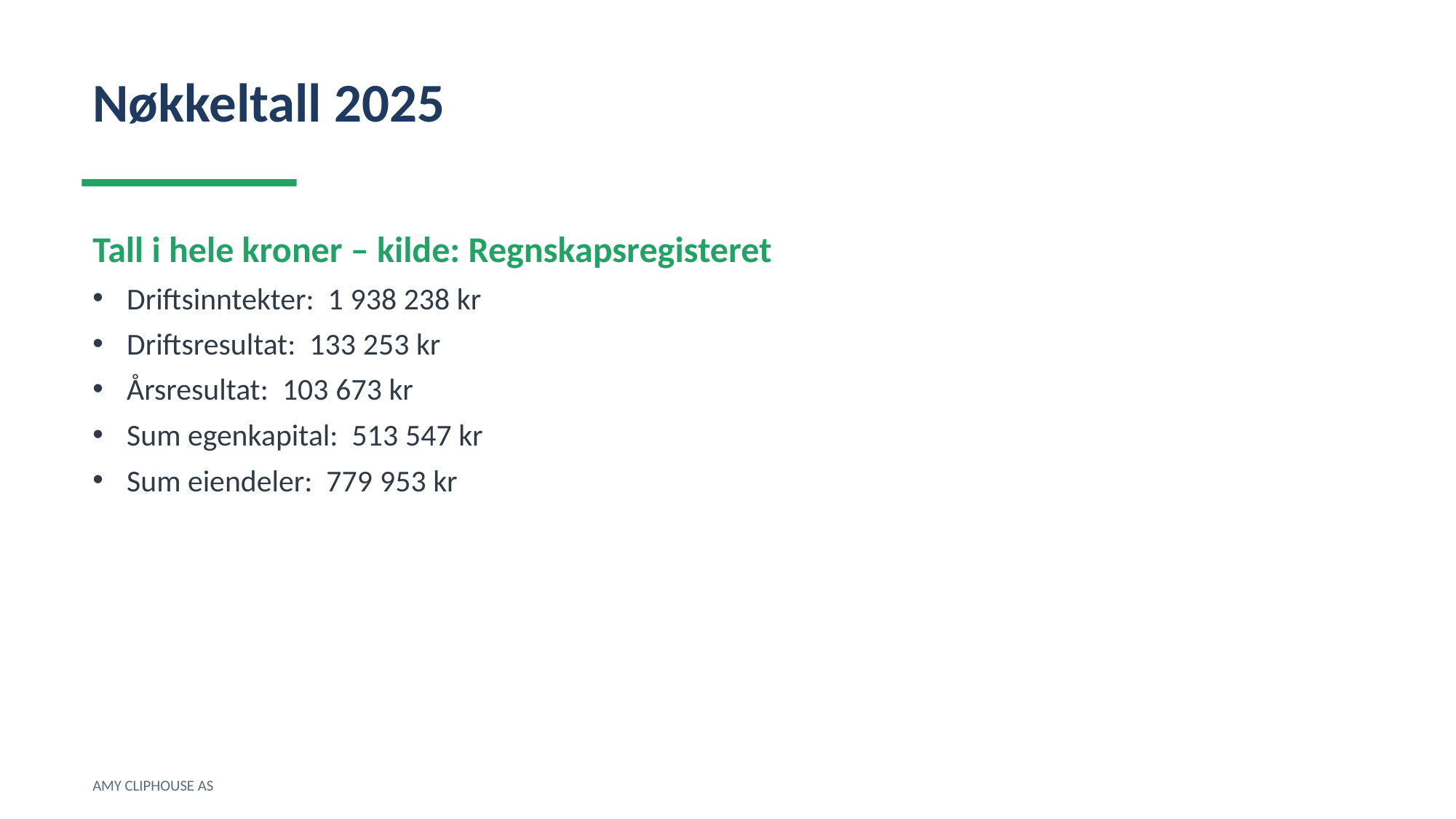

Nøkkeltall 2025

Tall i hele kroner – kilde: Regnskapsregisteret
Driftsinntekter:  1 938 238 kr
Driftsresultat:  133 253 kr
Årsresultat:  103 673 kr
Sum egenkapital:  513 547 kr
Sum eiendeler:  779 953 kr
AMY CLIPHOUSE AS